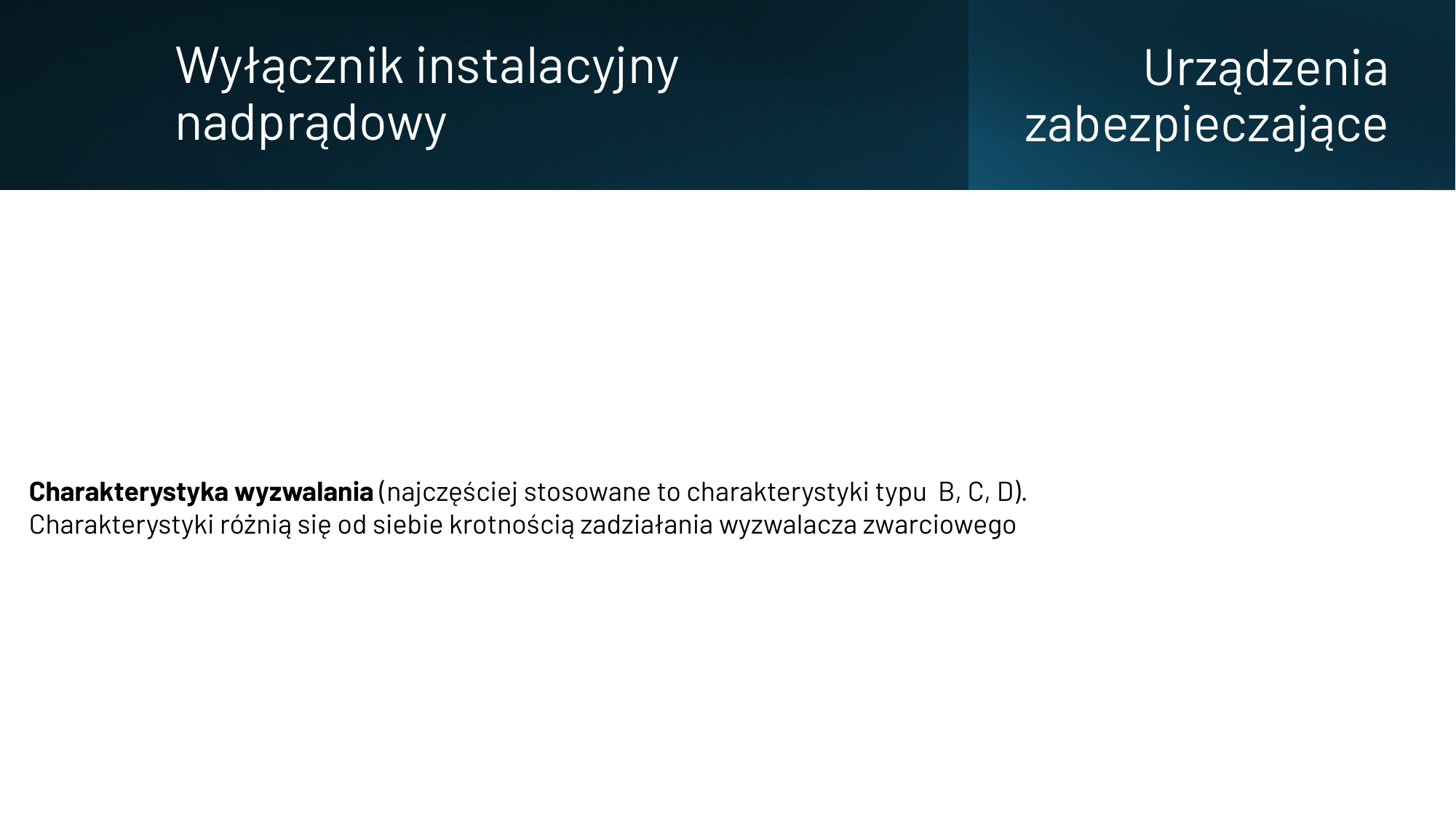

Wyłącznik instalacyjny nadprądowy
Urządzenia zabezpieczające
Charakterystyka wyzwalania (najczęściej stosowane to charakterystyki typu  B, C, D).
Charakterystyki różnią się od siebie krotnością zadziałania wyzwalacza zwarciowego